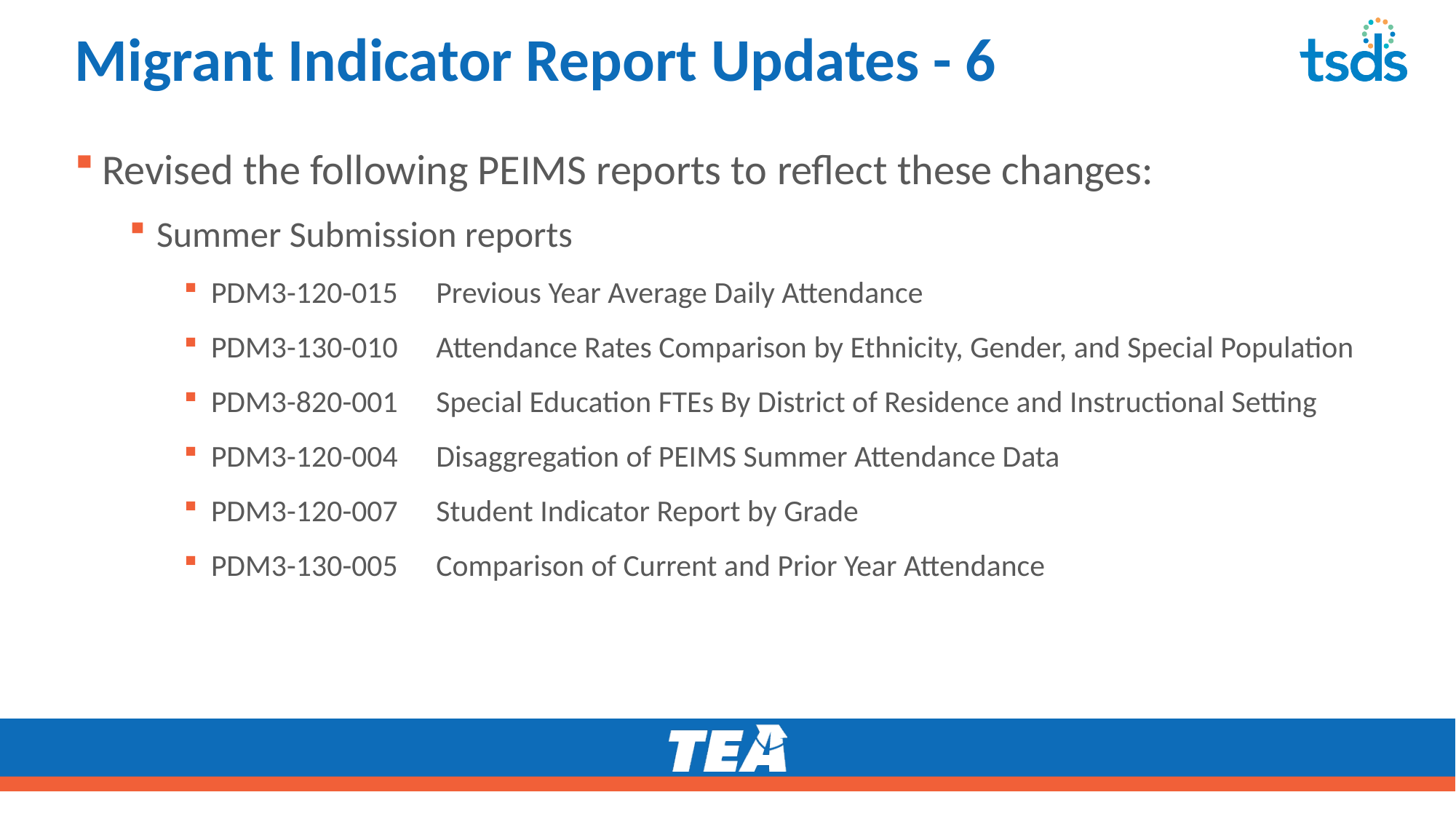

# Migrant Indicator Report Updates - 6
Revised the following PEIMS reports to reflect these changes:
Summer Submission reports
PDM3-120-015	 Previous Year Average Daily Attendance
PDM3-130-010	 Attendance Rates Comparison by Ethnicity, Gender, and Special Population
PDM3-820-001	 Special Education FTEs By District of Residence and Instructional Setting
PDM3-120-004	 Disaggregation of PEIMS Summer Attendance Data
PDM3-120-007	 Student Indicator Report by Grade
PDM3-130-005	 Comparison of Current and Prior Year Attendance